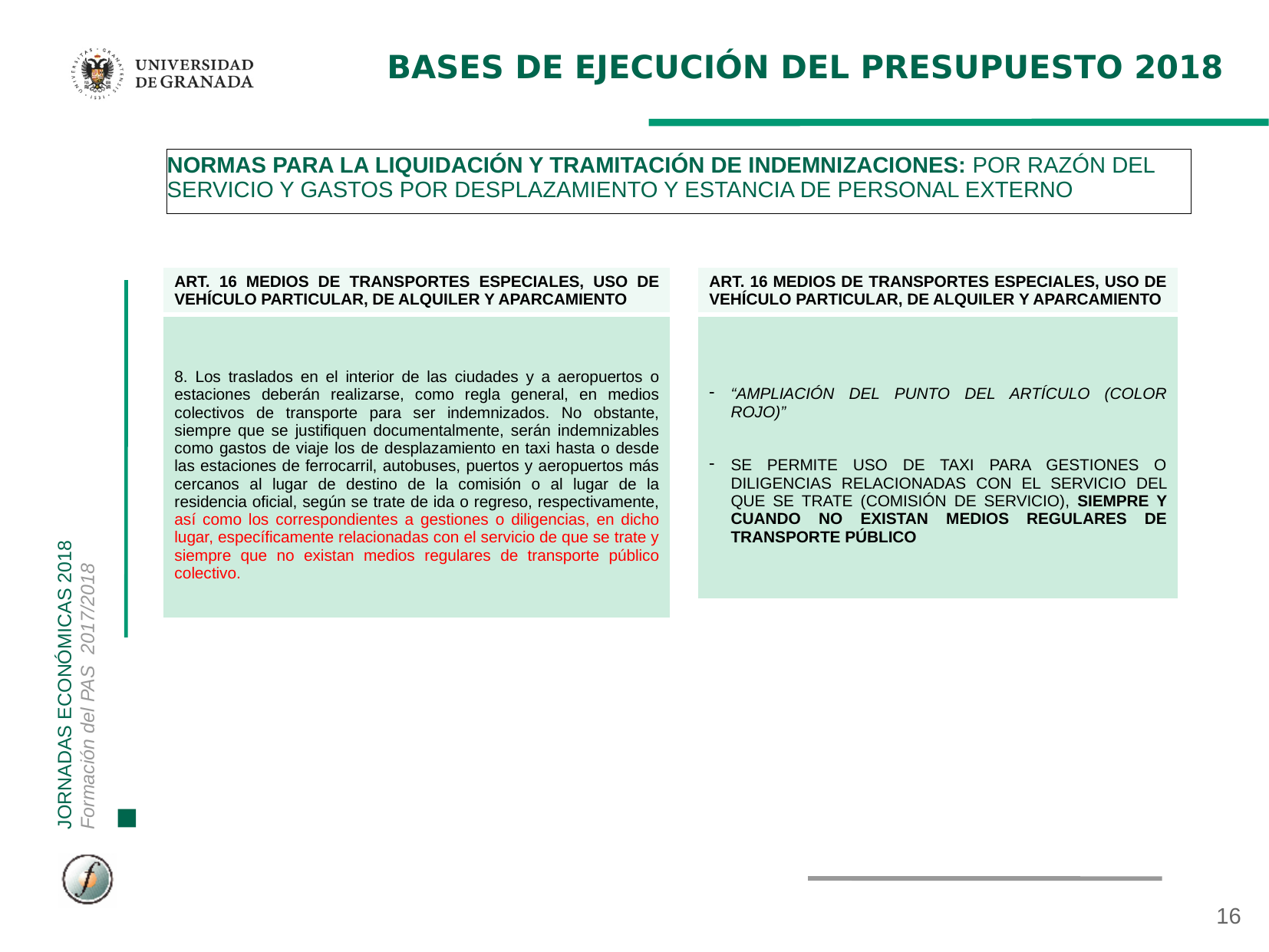

# BASES DE EJECUCIÓN DEL PRESUPUESTO 2018
NORMAS PARA LA LIQUIDACIÓN Y TRAMITACIÓN DE INDEMNIZACIONES: POR RAZÓN DEL SERVICIO Y GASTOS POR DESPLAZAMIENTO Y ESTANCIA DE PERSONAL EXTERNO
| ART. 16 MEDIOS DE TRANSPORTES ESPECIALES, USO DE VEHÍCULO PARTICULAR, DE ALQUILER Y APARCAMIENTO |
| --- |
| 8. Los traslados en el interior de las ciudades y a aeropuertos o estaciones deberán realizarse, como regla general, en medios colectivos de transporte para ser indemnizados. No obstante, siempre que se justifiquen documentalmente, serán indemnizables como gastos de viaje los de desplazamiento en taxi hasta o desde las estaciones de ferrocarril, autobuses, puertos y aeropuertos más cercanos al lugar de destino de la comisión o al lugar de la residencia oficial, según se trate de ida o regreso, respectivamente, así como los correspondientes a gestiones o diligencias, en dicho lugar, específicamente relacionadas con el servicio de que se trate y siempre que no existan medios regulares de transporte público colectivo. |
| ART. 16 MEDIOS DE TRANSPORTES ESPECIALES, USO DE VEHÍCULO PARTICULAR, DE ALQUILER Y APARCAMIENTO |
| --- |
| “AMPLIACIÓN DEL PUNTO DEL ARTÍCULO (COLOR ROJO)” SE PERMITE USO DE TAXI PARA GESTIONES O DILIGENCIAS RELACIONADAS CON EL SERVICIO DEL QUE SE TRATE (COMISIÓN DE SERVICIO), SIEMPRE Y CUANDO NO EXISTAN MEDIOS REGULARES DE TRANSPORTE PÚBLICO |